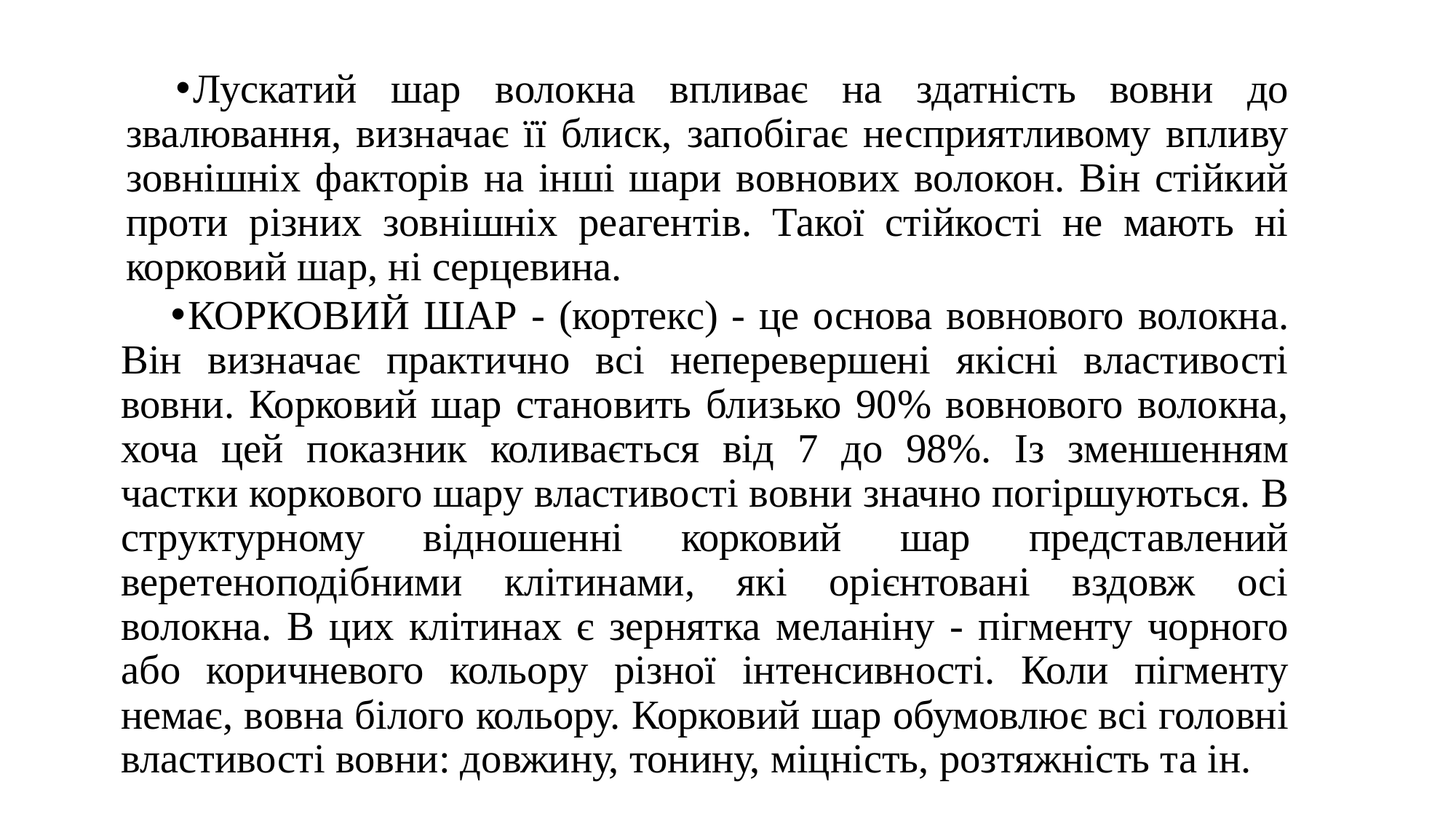

Лускатий шар волокна впливає на здатність вовни до звалювання, визначає її блиск, запобігає несприятливому впливу зовнішніх факторів на інші шари вовнових волокон. Він стійкий проти різних зовнішніх реагентів. Такої стійкості не мають ні корковий шар, ні серцевина.
КОРКОВИЙ ШАР - (кортекс) - це основа вовнового волокна. Він визначає практично всі неперевершені якісні властивості вовни. Корковий шар становить близько 90% вовнового волокна, хоча цей показник коливається від 7 до 98%. Із зменшенням частки коркового шару властивості вовни значно погіршуються. В структурному відношенні корковий шар представлений веретеноподібними клітинами, які орієнтовані вздовж осі волокна. В цих клітинах є зернятка меланіну - пігменту чорного або коричневого кольору різної інтенсивності. Коли пігменту немає, вовна білого кольору. Корковий шар обумовлює всі головні властивості вовни: довжину, тонину, міцність, розтяжність та ін.